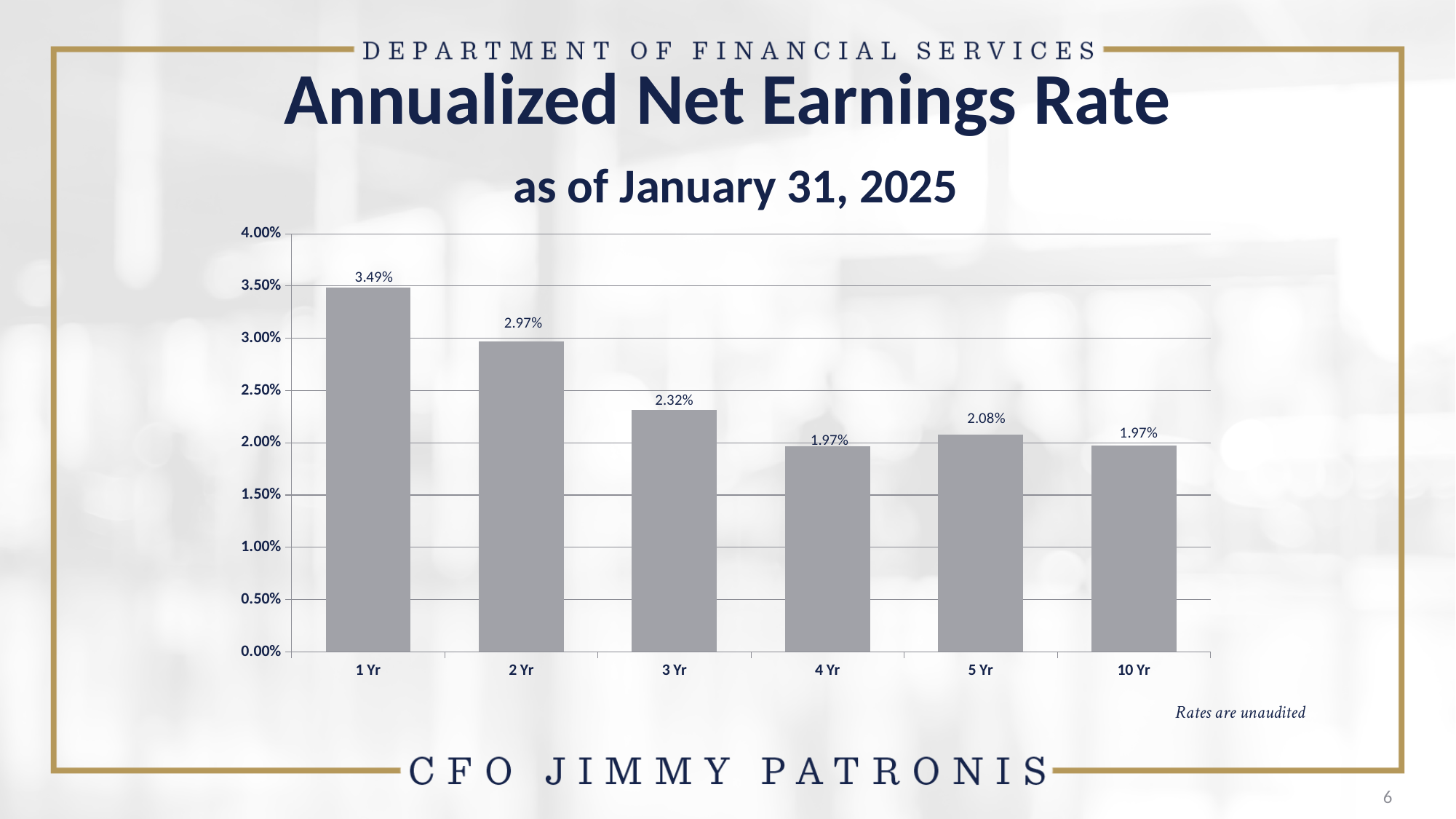

# Annualized Net Earnings Rate as of January 31, 2025

### Chart

| Category | Florida Treasury Investment Yields (net) |
|---|---|
| 1 Yr | 0.034882 |
| 2 Yr | 0.029734 |
| 3 Yr | 0.023186 |
| 4 Yr | 0.019661 |
| 5 Yr | 0.020767 |
| 10 Yr | 0.019738 |
Rates are unaudited
6